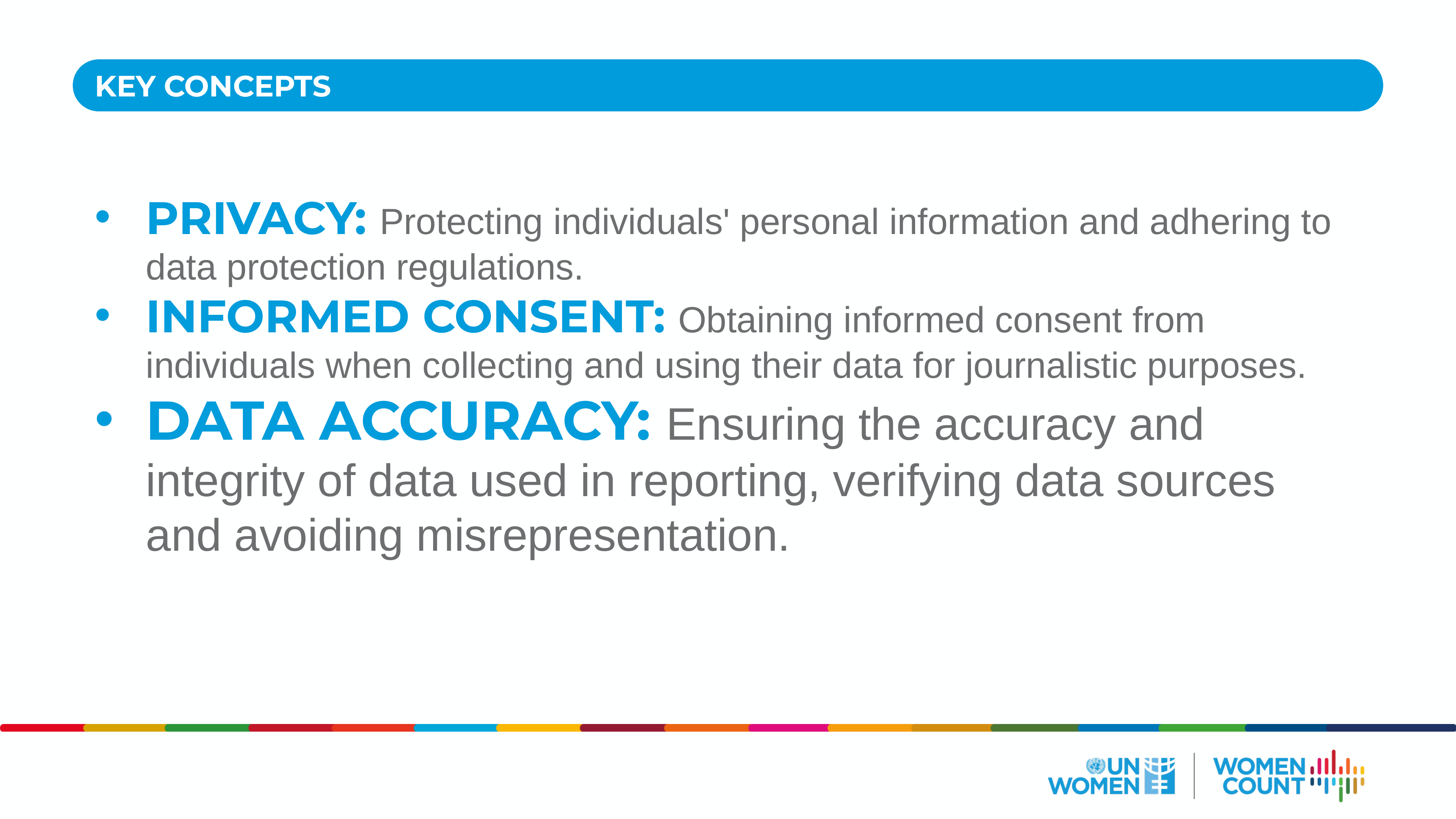

KEY CONCEPTS
PRIVACY: Protecting individuals' personal information and adhering to data protection regulations.
INFORMED CONSENT: Obtaining informed consent from individuals when collecting and using their data for journalistic purposes.
DATA ACCURACY: Ensuring the accuracy and integrity of data used in reporting, verifying data sources and avoiding misrepresentation.